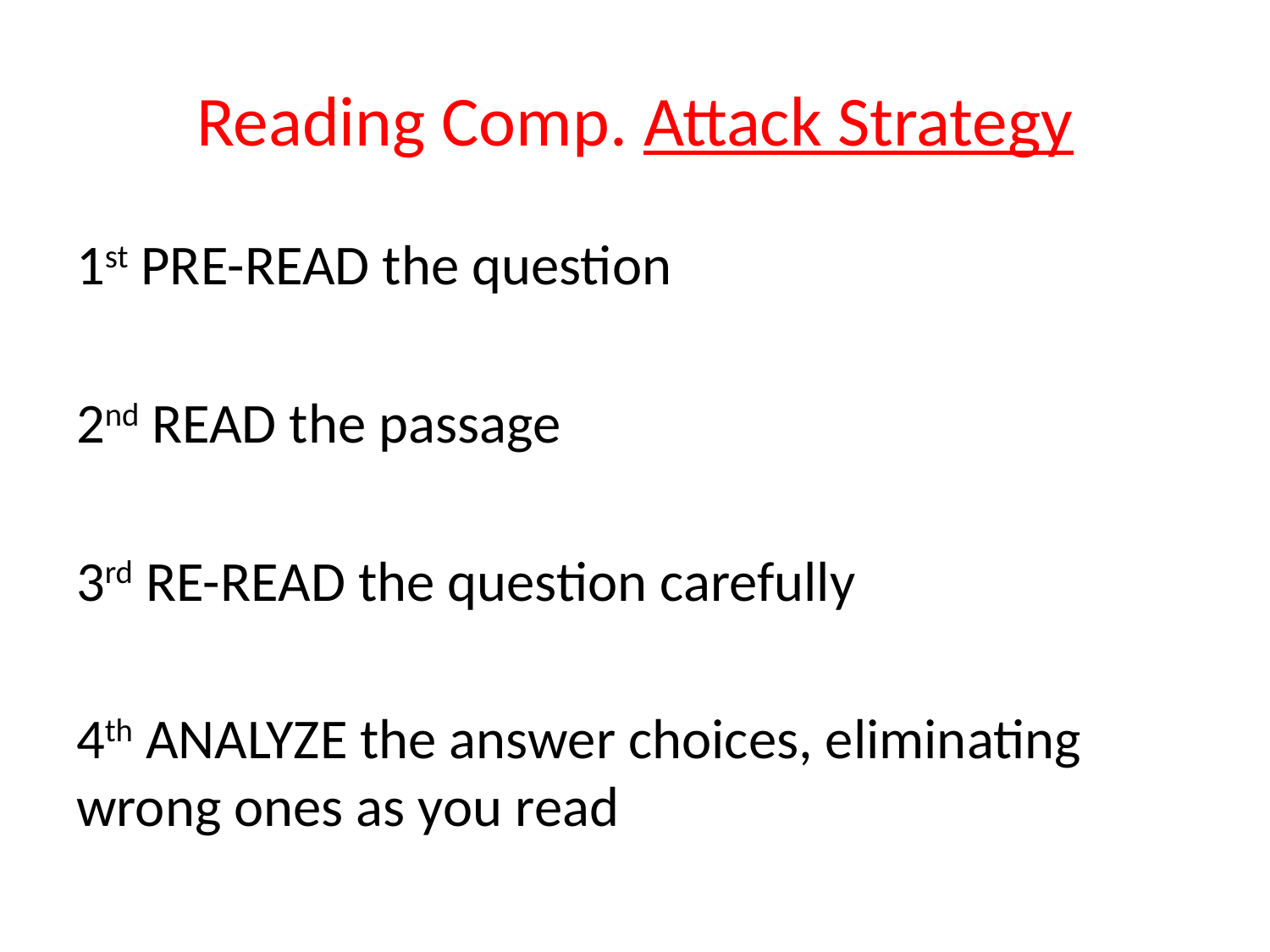

# Reading Comp. Attack Strategy
1st PRE-READ the question

2nd READ the passage

3rd RE-READ the question carefully

4th ANALYZE the answer choices, eliminating wrong ones as you read